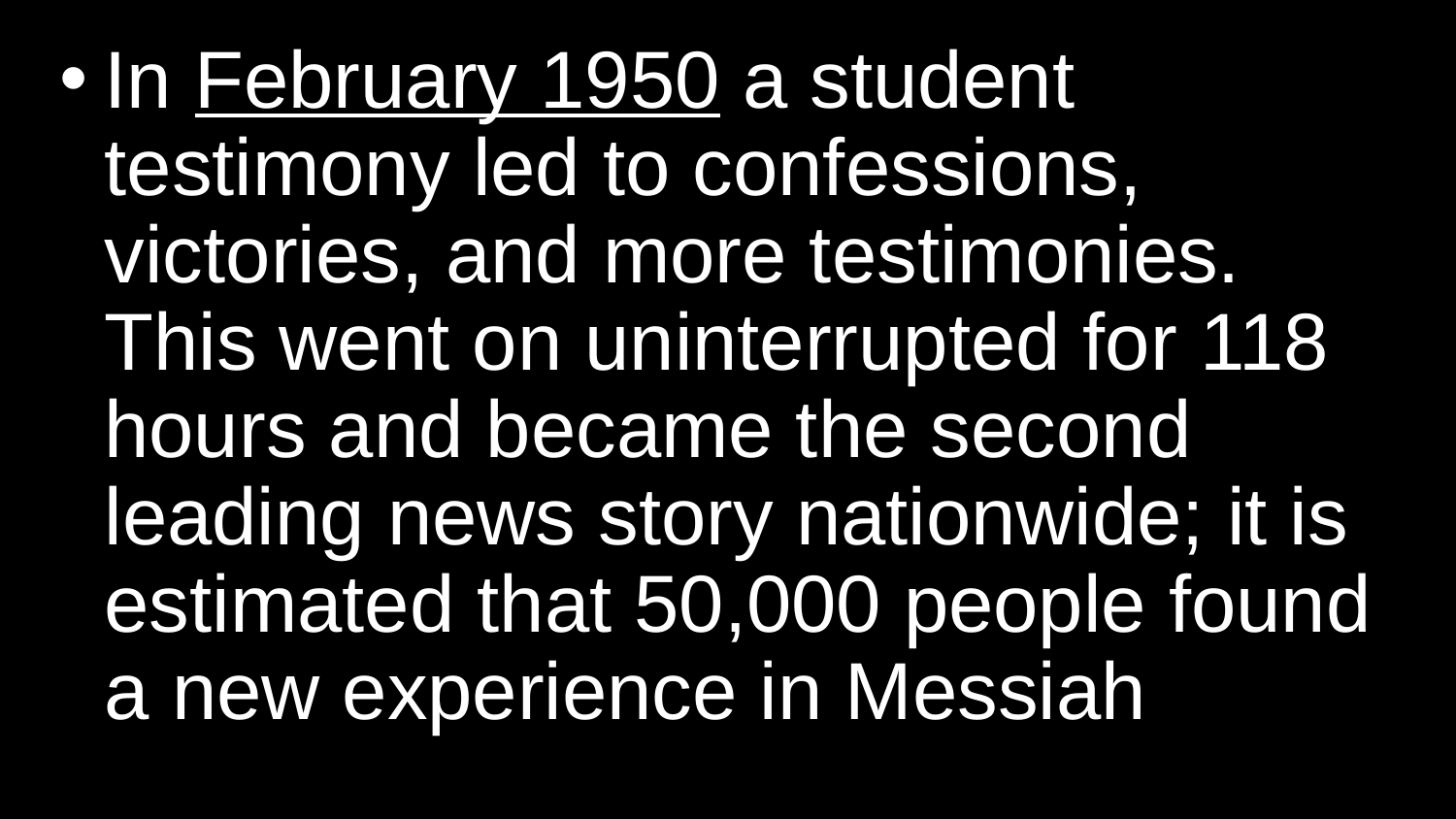

In February 1950 a student testimony led to confessions, victories, and more testimonies. This went on uninterrupted for 118 hours and became the second leading news story nationwide; it is estimated that 50,000 people found a new experience in Messiah